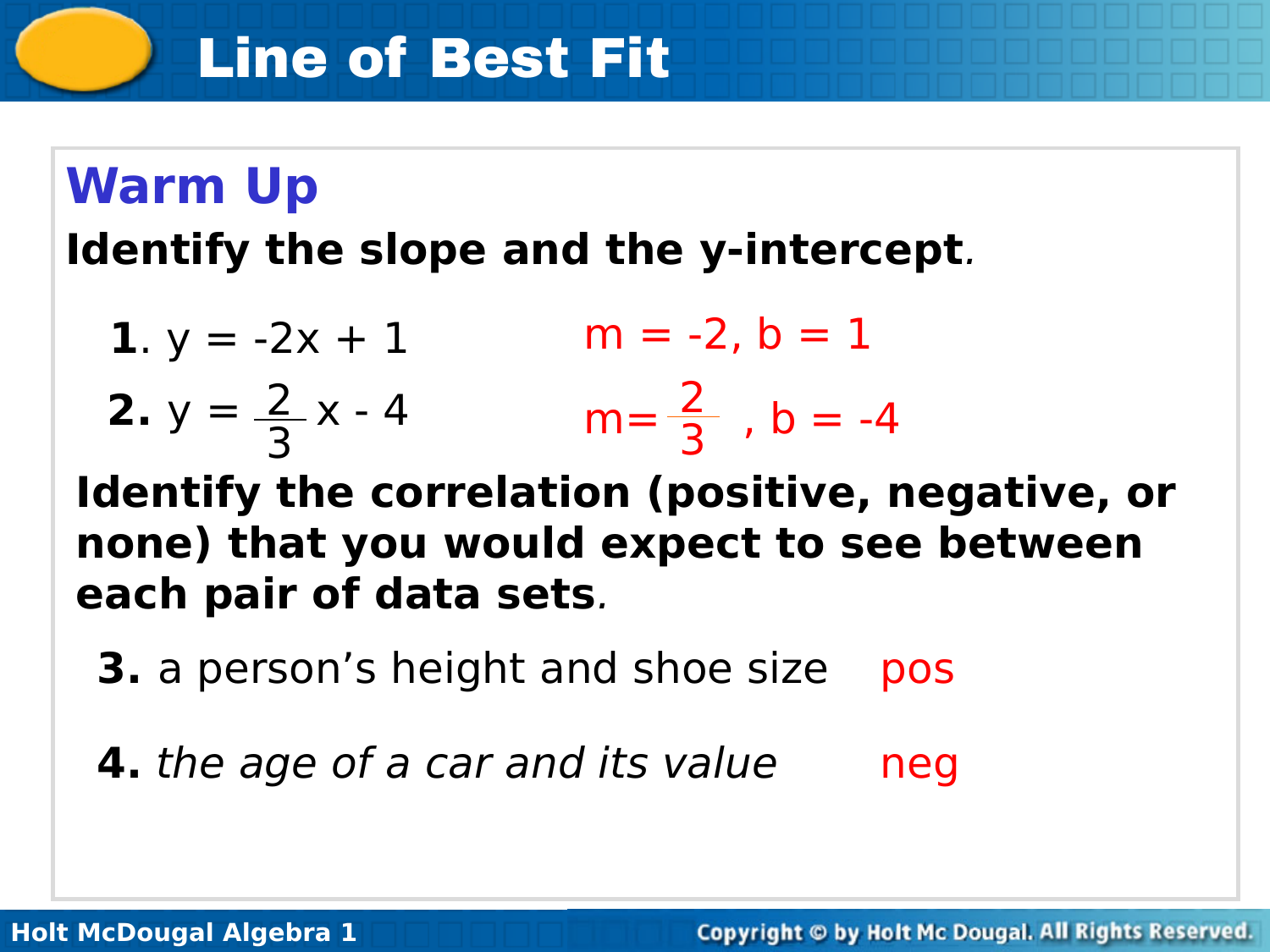

Warm Up
Identify the slope and the y-intercept.

   1. y = -2x + 1
   2. y =     x - 4

m = -2, b = 1

2
3
m=
, b = -4

2
3
Identify the correlation (positive, negative, or none) that you would expect to see between each pair of data sets.

3. a person’s height and shoe size
pos
4. the age of a car and its value
neg